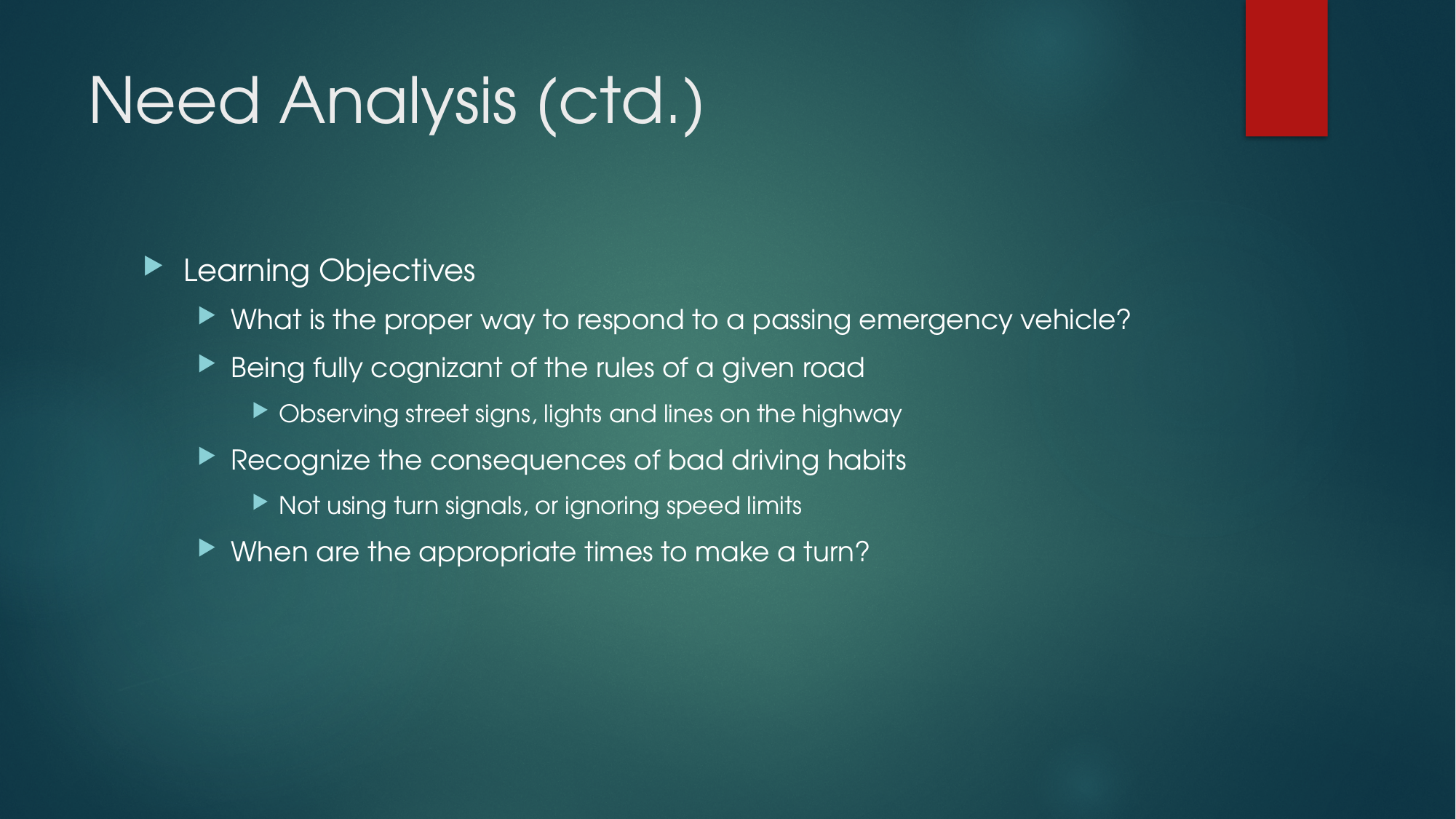

# Need Analysis (ctd.)
Learning Objectives
What is the proper way to respond to a passing emergency vehicle?
Being fully cognizant of the rules of a given road
Observing street signs, lights and lines on the highway
Recognize the consequences of bad driving habits
Not using turn signals, or ignoring speed limits
When are the appropriate times to make a turn?